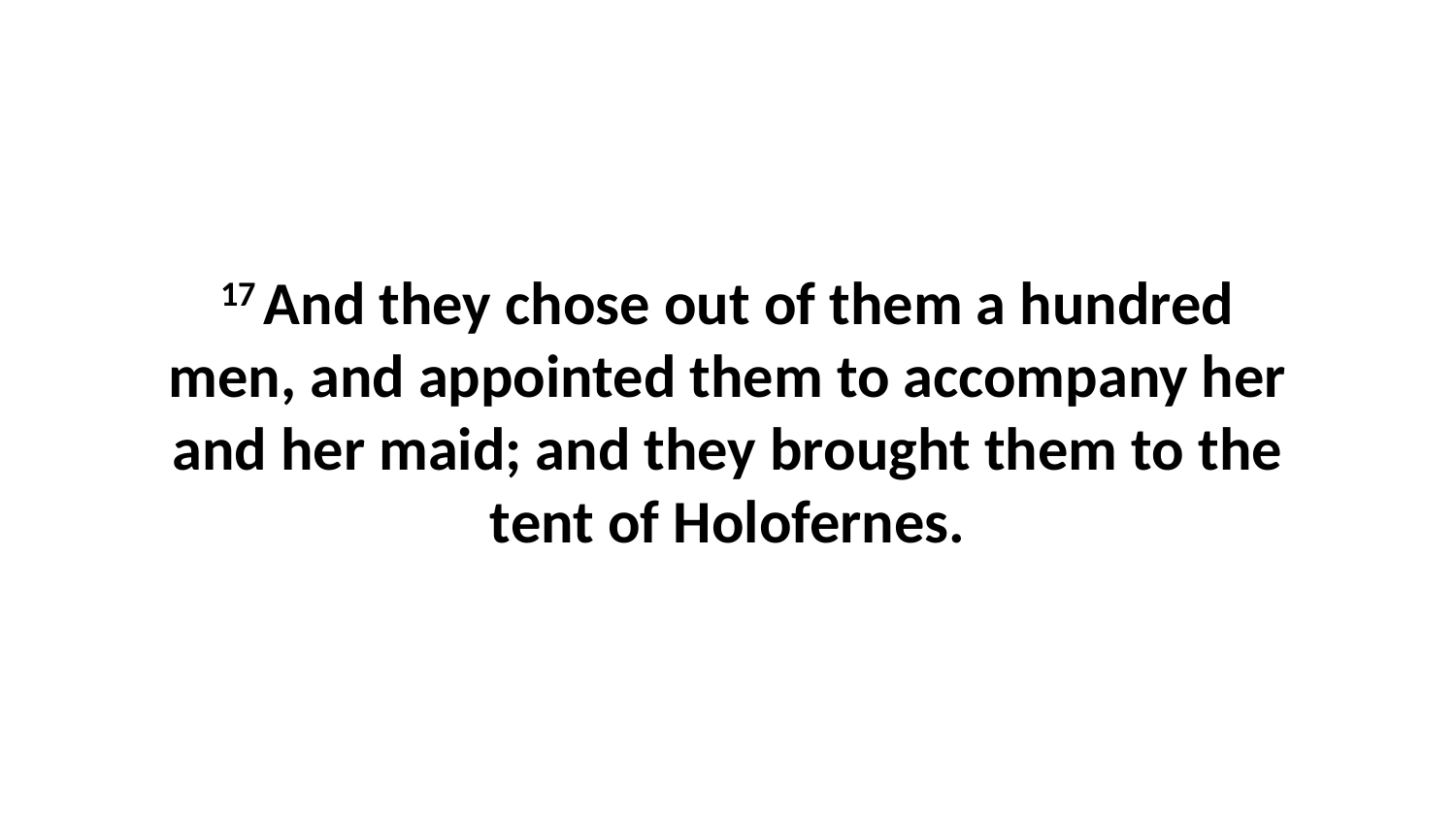

17 And they chose out of them a hundred men, and appointed them to accompany her and her maid; and they brought them to the tent of Holofernes.